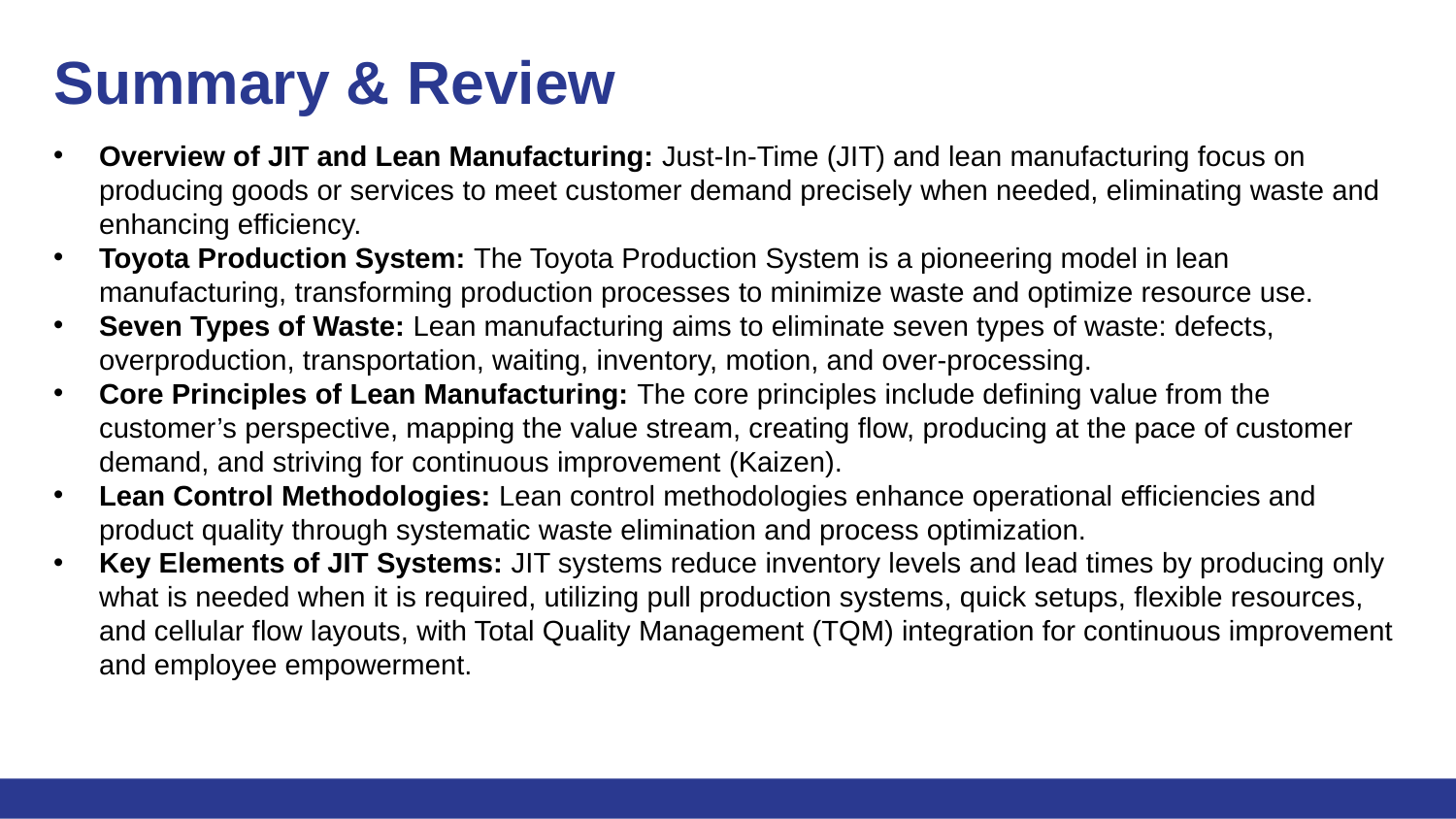

# Summary & Review
Overview of JIT and Lean Manufacturing: Just-In-Time (JIT) and lean manufacturing focus on producing goods or services to meet customer demand precisely when needed, eliminating waste and enhancing efficiency.
Toyota Production System: The Toyota Production System is a pioneering model in lean manufacturing, transforming production processes to minimize waste and optimize resource use.
Seven Types of Waste: Lean manufacturing aims to eliminate seven types of waste: defects, overproduction, transportation, waiting, inventory, motion, and over-processing.
Core Principles of Lean Manufacturing: The core principles include defining value from the customer’s perspective, mapping the value stream, creating flow, producing at the pace of customer demand, and striving for continuous improvement (Kaizen).
Lean Control Methodologies: Lean control methodologies enhance operational efficiencies and product quality through systematic waste elimination and process optimization.
Key Elements of JIT Systems: JIT systems reduce inventory levels and lead times by producing only what is needed when it is required, utilizing pull production systems, quick setups, flexible resources, and cellular flow layouts, with Total Quality Management (TQM) integration for continuous improvement and employee empowerment.